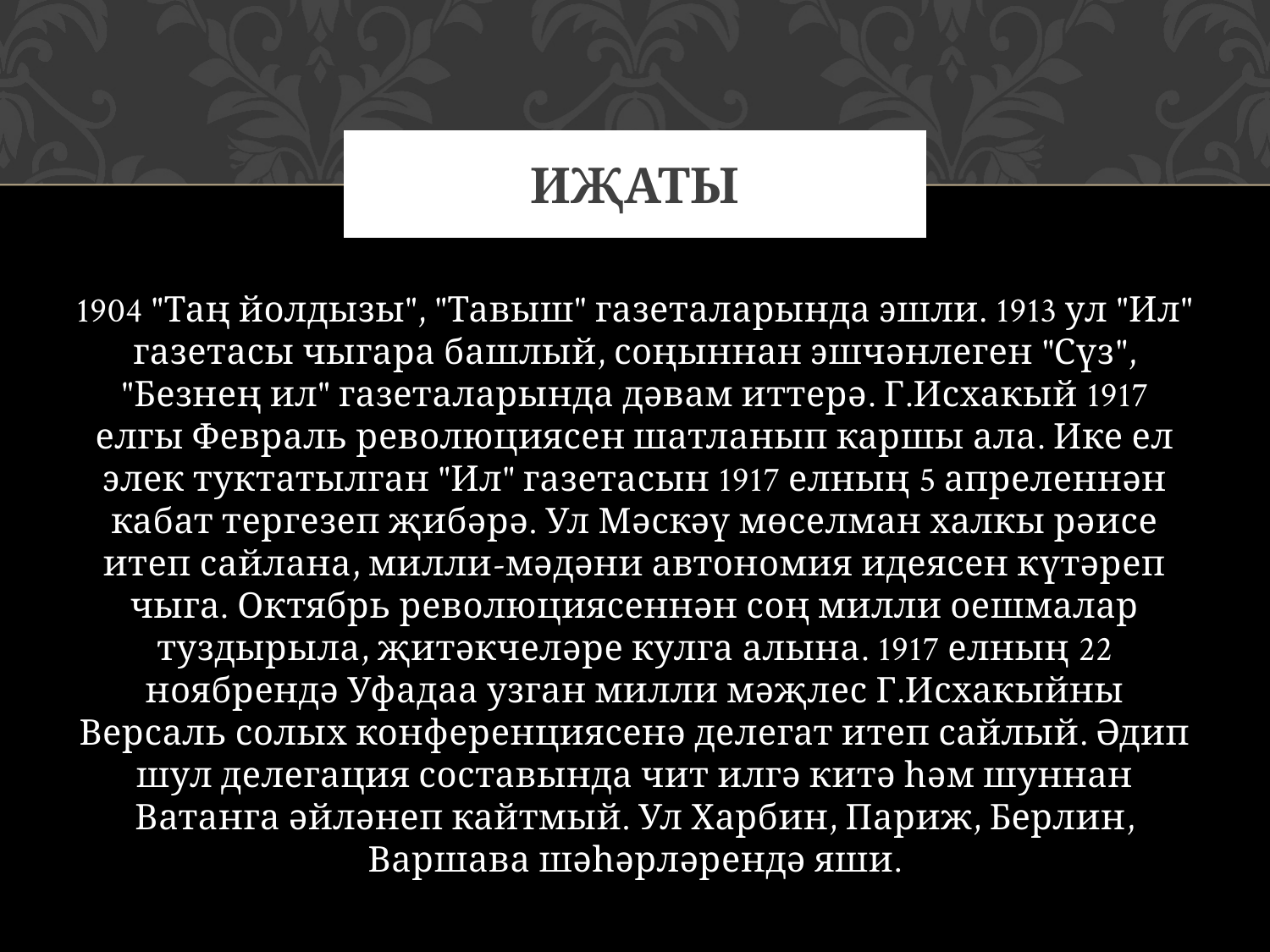

# иҗаты
1904 "Таң йолдызы", "Тавыш" газеталарында эшли. 1913 ул "Ил" газетасы чыгара башлый, соңыннан эшчәнлеген "Сүз", "Безнең ил" газеталарында дәвам иттерә. Г.Исхакый 1917 елгы Февраль революциясен шатланып каршы ала. Ике ел элек туктатылган "Ил" газетасын 1917 елның 5 апреленнән кабат тергезеп җибәрә. Ул Мәскәү мөселман халкы рәисе итеп сайлана, милли-мәдәни автономия идеясен күтәреп чыга. Октябрь революциясеннән соң милли оешмалар туздырыла, җитәкчеләре кулга алына. 1917 елның 22 ноябрендә Уфадаа узган милли мәҗлес Г.Исхакыйны Версаль солых конференциясенә делегат итеп сайлый. Әдип шул делегация составында чит илгә китә һәм шуннан Ватанга әйләнеп кайтмый. Ул Харбин, Париж, Берлин, Варшава шәһәрләрендә яши.